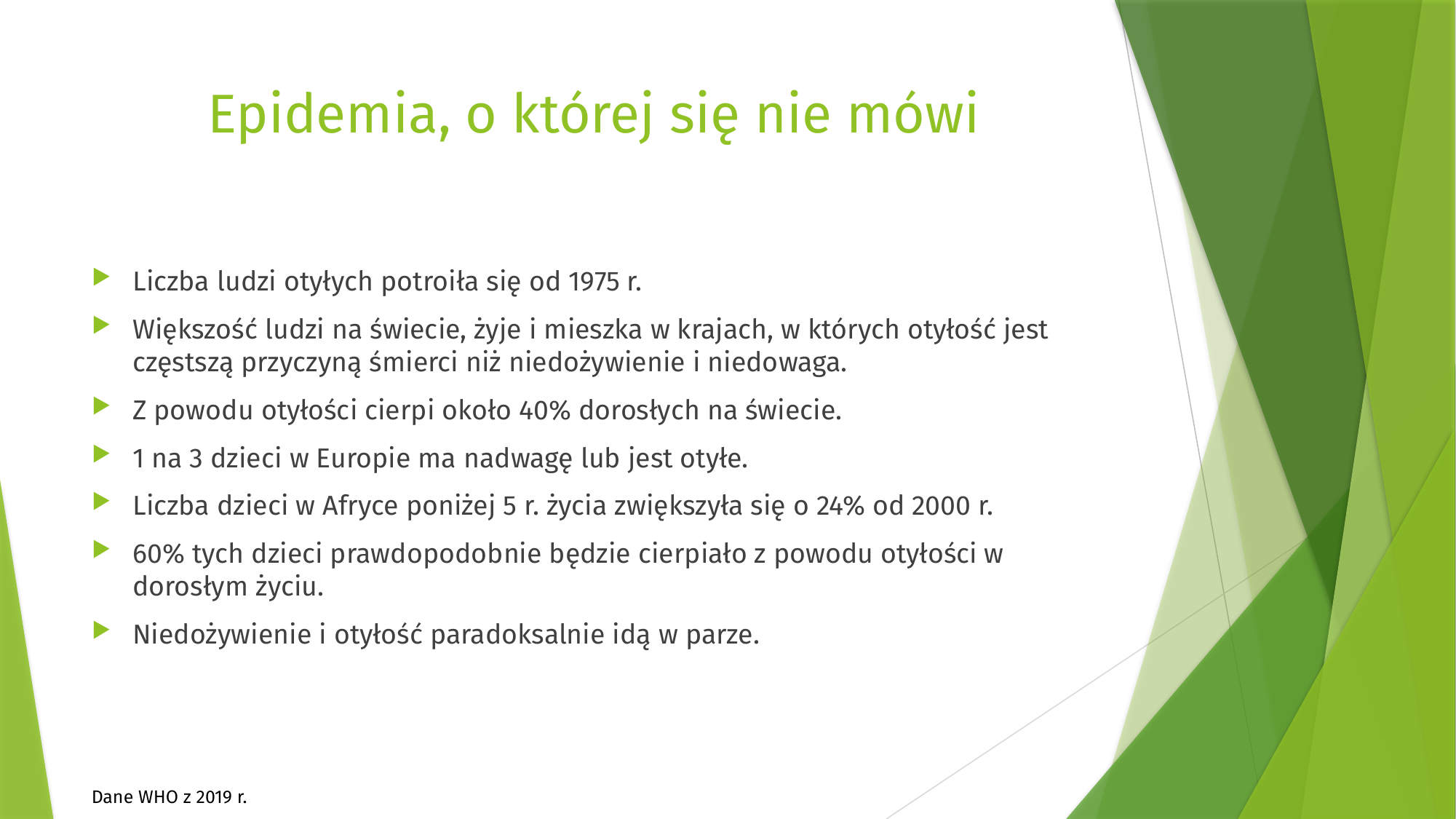

# Epidemia, o której się nie mówi
Liczba ludzi otyłych potroiła się od 1975 r.
Większość ludzi na świecie, żyje i mieszka w krajach, w których otyłość jest częstszą przyczyną śmierci niż niedożywienie i niedowaga.
Z powodu otyłości cierpi około 40% dorosłych na świecie.
1 na 3 dzieci w Europie ma nadwagę lub jest otyłe.
Liczba dzieci w Afryce poniżej 5 r. życia zwiększyła się o 24% od 2000 r.
60% tych dzieci prawdopodobnie będzie cierpiało z powodu otyłości w dorosłym życiu.
Niedożywienie i otyłość paradoksalnie idą w parze.

Dane WHO z 2019 r.